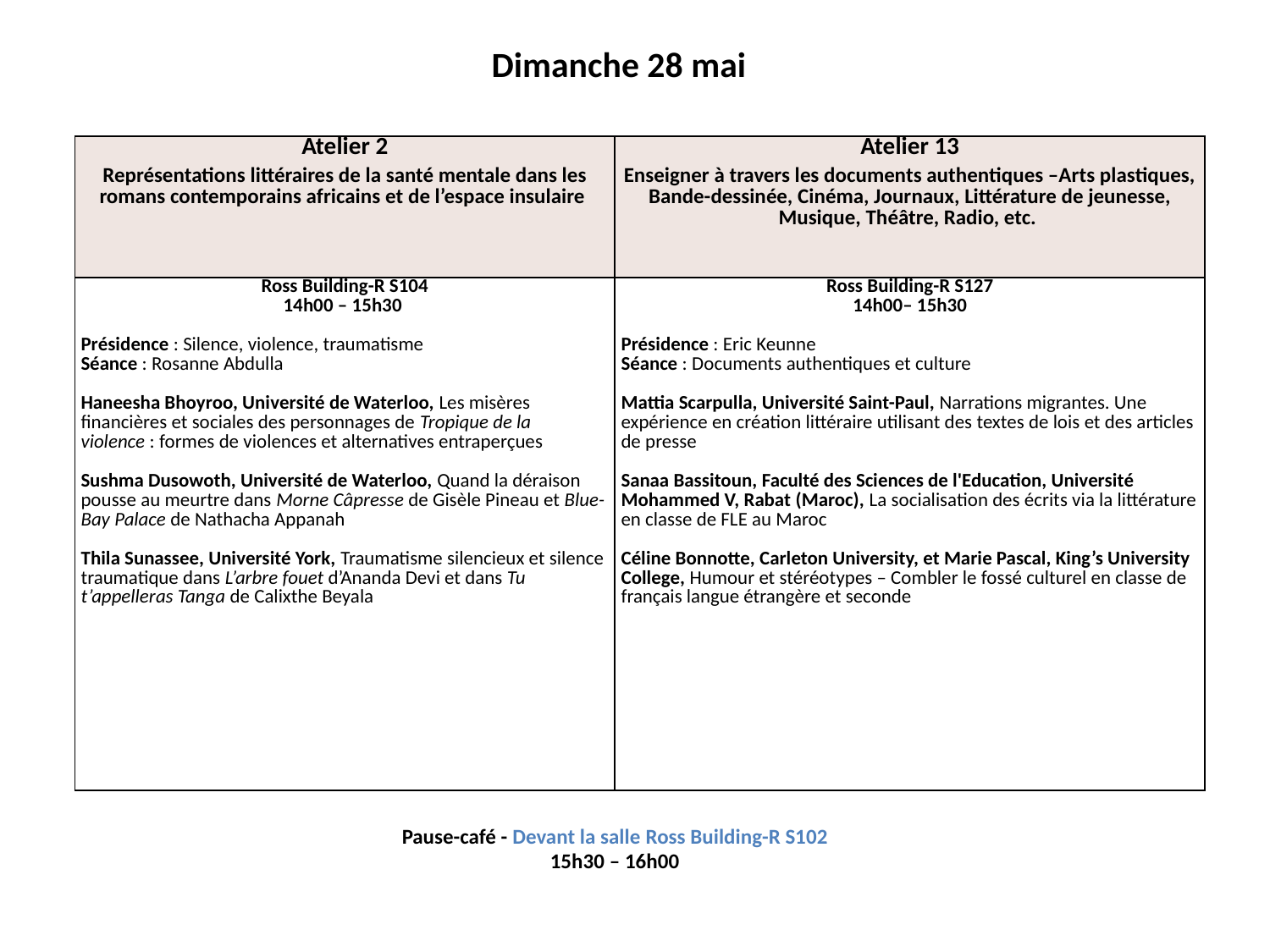

Dimanche 28 mai
| Atelier 2 Représentations littéraires de la santé mentale dans les romans contemporains africains et de l’espace insulaire | Atelier 13 Enseigner à travers les documents authentiques –Arts plastiques, Bande-dessinée, Cinéma, Journaux, Littérature de jeunesse, Musique, Théâtre, Radio, etc. |
| --- | --- |
| Ross Building-R S104 14h00 – 15h30 Présidence : Silence, violence, traumatisme Séance : Rosanne Abdulla Haneesha Bhoyroo, Université de Waterloo, Les misères financières et sociales des personnages de Tropique de la violence : formes de violences et alternatives entraperçues Sushma Dusowoth, Université de Waterloo, Quand la déraison pousse au meurtre dans Morne Câpresse de Gisèle Pineau et Blue-Bay Palace de Nathacha Appanah Thila Sunassee, Université York, Traumatisme silencieux et silence traumatique dans L’arbre fouet d’Ananda Devi et dans Tu t’appelleras Tanga de Calixthe Beyala | Ross Building-R S127 14h00– 15h30 Présidence : Eric Keunne Séance : Documents authentiques et culture Mattia Scarpulla, Université Saint-Paul, Narrations migrantes. Une expérience en création littéraire utilisant des textes de lois et des articles de presse Sanaa Bassitoun, Faculté des Sciences de l'Education, Université Mohammed V, Rabat (Maroc), La socialisation des écrits via la littérature en classe de FLE au Maroc Céline Bonnotte, Carleton University, et Marie Pascal, King’s University College, Humour et stéréotypes – Combler le fossé culturel en classe de français langue étrangère et seconde |
Pause-café - Devant la salle Ross Building-R S102
 15h30 – 16h00